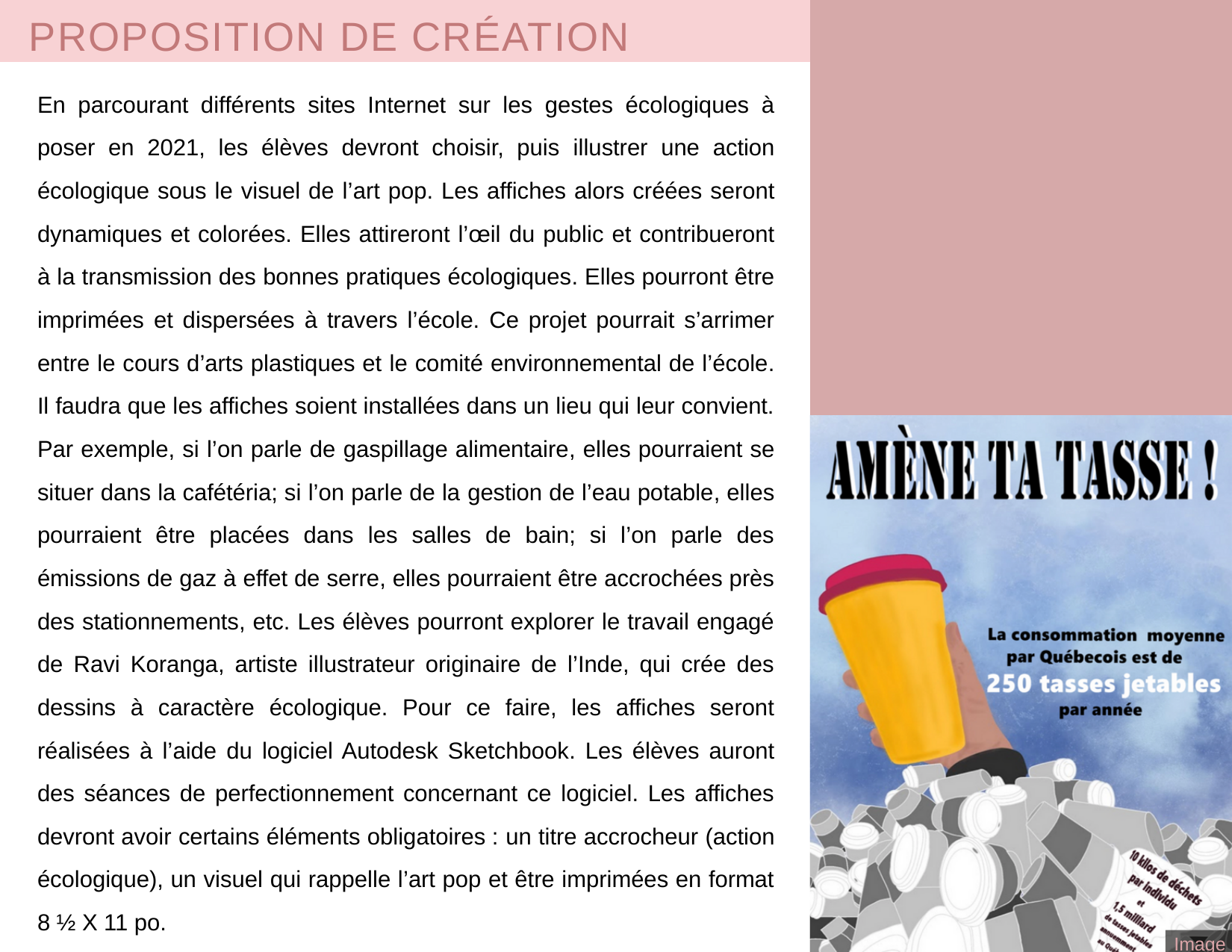

PROPOSITION DE CRÉATION
En parcourant différents sites Internet sur les gestes écologiques à poser en 2021, les élèves devront choisir, puis illustrer une action écologique sous le visuel de l’art pop. Les affiches alors créées seront dynamiques et colorées. Elles attireront l’œil du public et contribueront à la transmission des bonnes pratiques écologiques. Elles pourront être imprimées et dispersées à travers l’école. Ce projet pourrait s’arrimer entre le cours d’arts plastiques et le comité environnemental de l’école. Il faudra que les affiches soient installées dans un lieu qui leur convient. Par exemple, si l’on parle de gaspillage alimentaire, elles pourraient se situer dans la cafétéria; si l’on parle de la gestion de l’eau potable, elles pourraient être placées dans les salles de bain; si l’on parle des émissions de gaz à effet de serre, elles pourraient être accrochées près des stationnements, etc. Les élèves pourront explorer le travail engagé de Ravi Koranga, artiste illustrateur originaire de l’Inde, qui crée des dessins à caractère écologique. Pour ce faire, les affiches seront réalisées à l’aide du logiciel Autodesk Sketchbook. Les élèves auront des séances de perfectionnement concernant ce logiciel. Les affiches devront avoir certains éléments obligatoires : un titre accrocheur (action écologique), un visuel qui rappelle l’art pop et être imprimées en format 8 ½ X 11 po.

Image 3